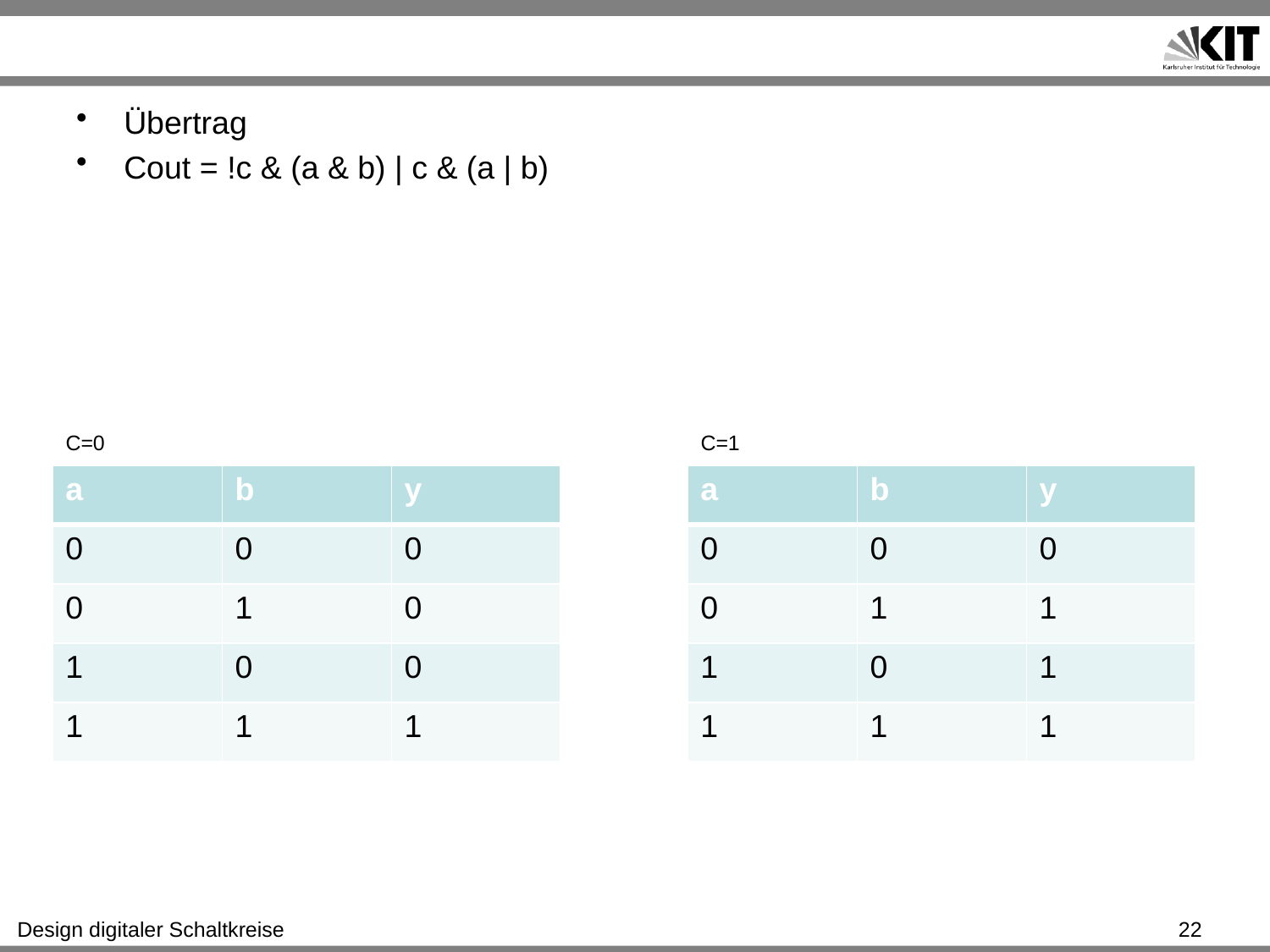

#
Übertrag
Cout = !c & (a & b) | c & (a | b)
C=0
C=1
| a | b | y |
| --- | --- | --- |
| 0 | 0 | 0 |
| 0 | 1 | 0 |
| 1 | 0 | 0 |
| 1 | 1 | 1 |
| a | b | y |
| --- | --- | --- |
| 0 | 0 | 0 |
| 0 | 1 | 1 |
| 1 | 0 | 1 |
| 1 | 1 | 1 |